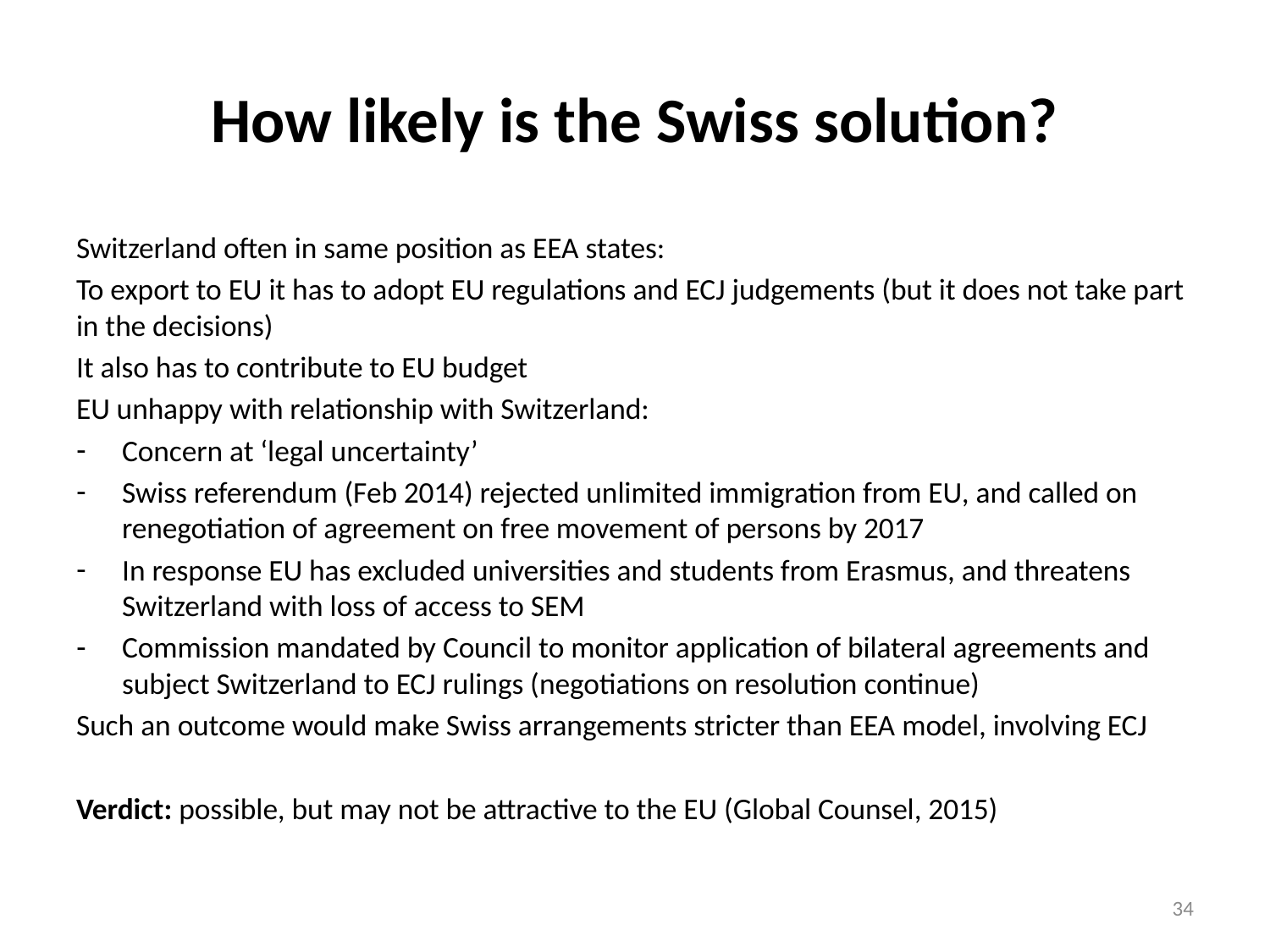

# How likely is the Swiss solution?
Switzerland often in same position as EEA states:
To export to EU it has to adopt EU regulations and ECJ judgements (but it does not take part in the decisions)
It also has to contribute to EU budget
EU unhappy with relationship with Switzerland:
Concern at ‘legal uncertainty’
Swiss referendum (Feb 2014) rejected unlimited immigration from EU, and called on renegotiation of agreement on free movement of persons by 2017
In response EU has excluded universities and students from Erasmus, and threatens Switzerland with loss of access to SEM
Commission mandated by Council to monitor application of bilateral agreements and subject Switzerland to ECJ rulings (negotiations on resolution continue)
Such an outcome would make Swiss arrangements stricter than EEA model, involving ECJ

Verdict: possible, but may not be attractive to the EU (Global Counsel, 2015)

34